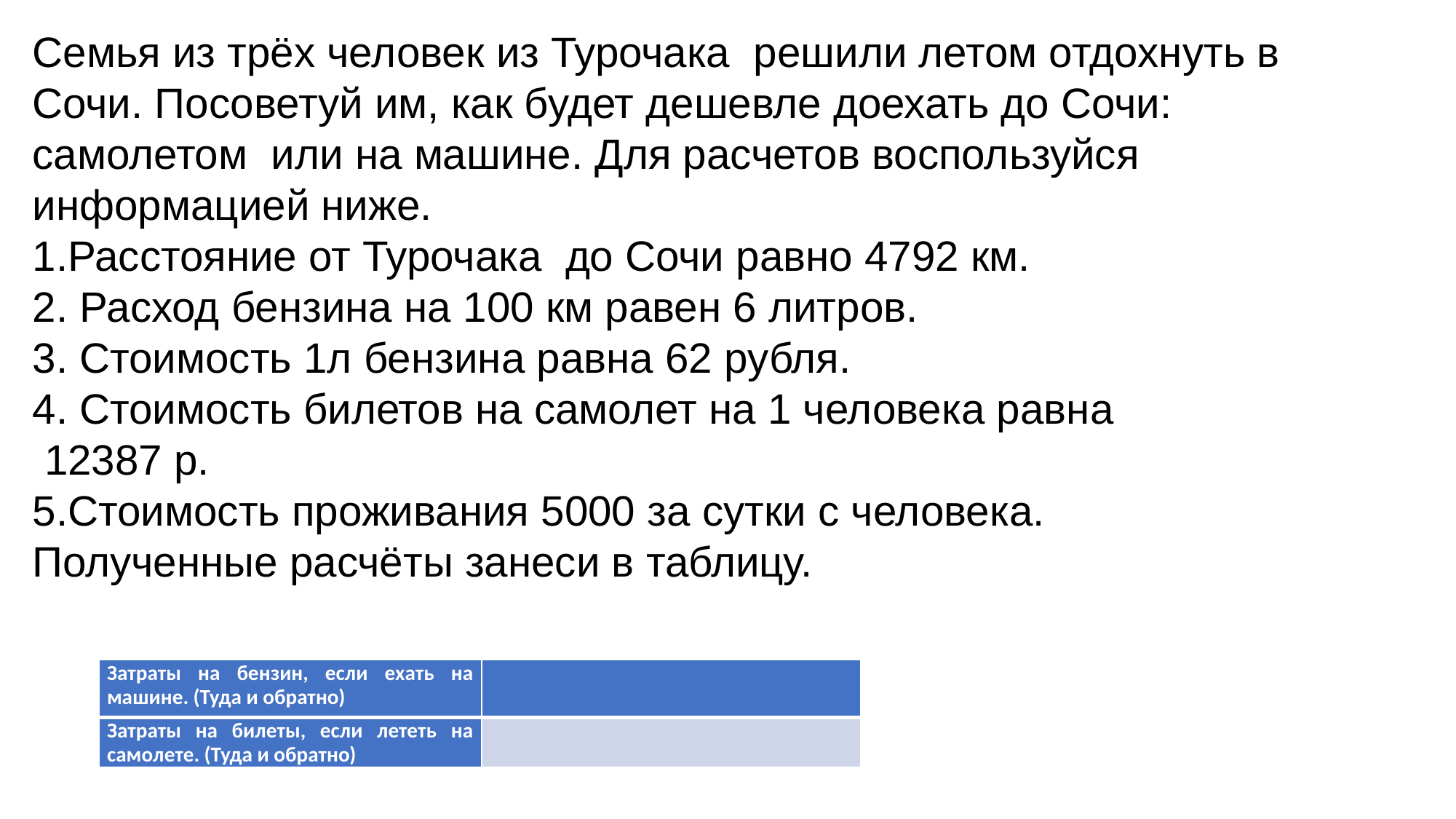

Семья из трёх человек из Турочака  решили летом отдохнуть в Сочи. Посоветуй им, как будет дешевле доехать до Сочи: самолетом  или на машине. Для расчетов воспользуйся информацией ниже.
1.Расстояние от Турочака  до Сочи равно 4792 км.
2. Расход бензина на 100 км равен 6 литров.
3. Стоимость 1л бензина равна 62 рубля.
4. Стоимость билетов на самолет на 1 человека равна
 12387 р.
5.Стоимость проживания 5000 за сутки с человека.
Полученные расчёты занеси в таблицу.

| Затраты на бензин, если ехать на машине. (Туда и обратно) |  |
| --- | --- |
| Затраты на билеты, если лететь на самолете. (Туда и обратно) |  |